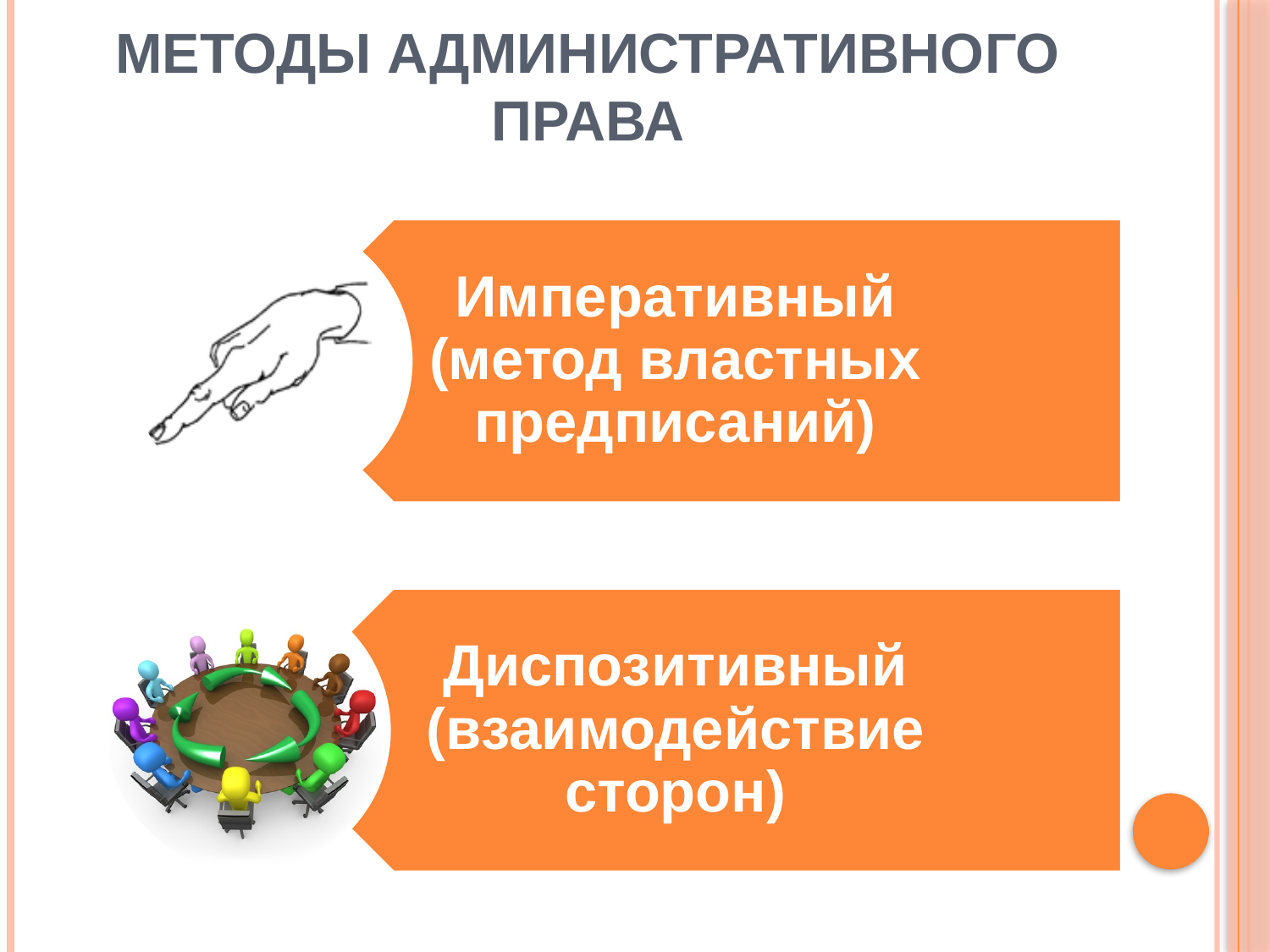

# Методы административного права
Императивный (метод властных предписаний)
Диспозитивный (взаимодействие сторон)